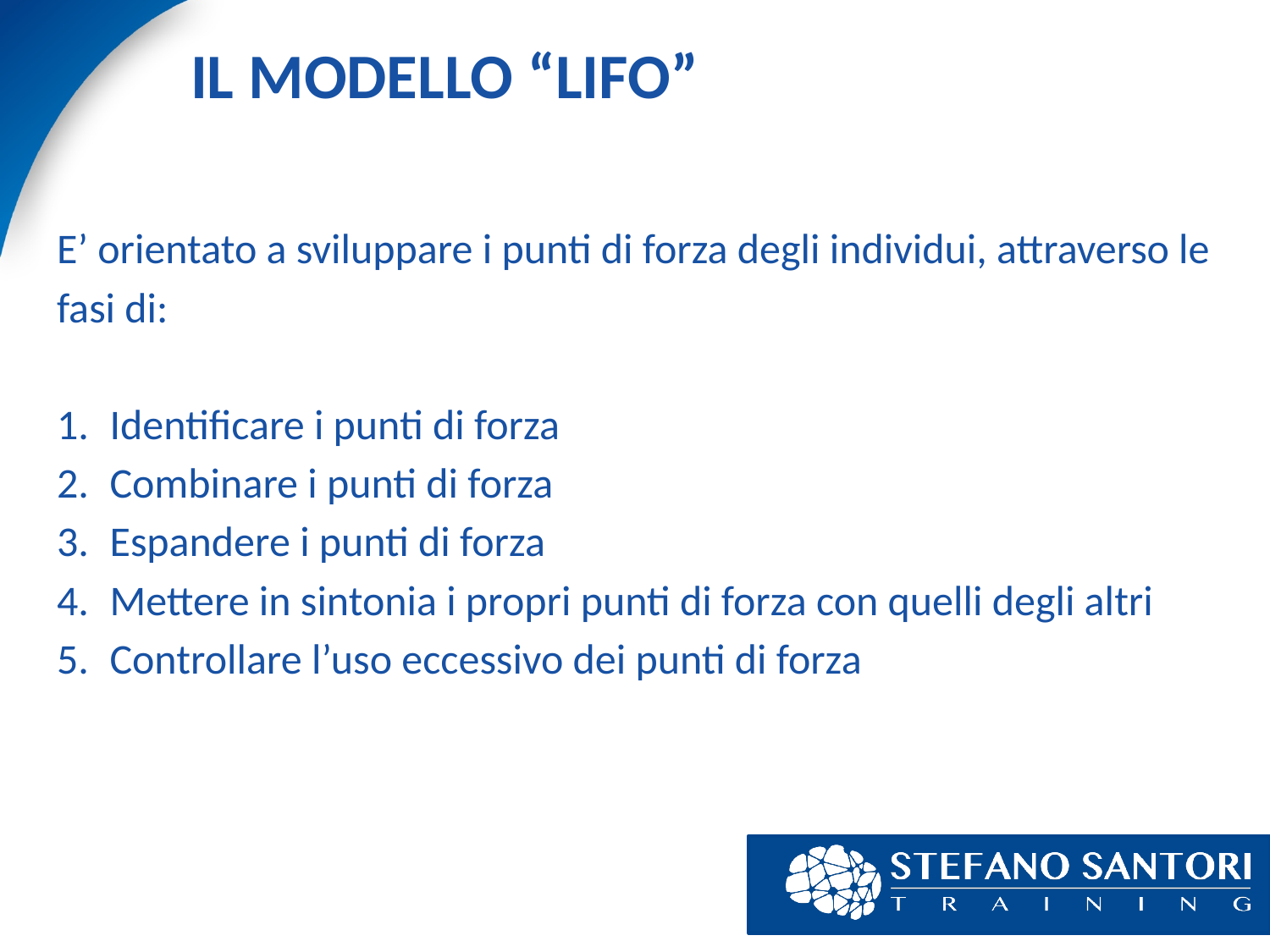

# IL MODELLO “LIFO”
E’ orientato a sviluppare i punti di forza degli individui, attraverso le
fasi di:

1.	Identificare i punti di forza
2.	Combinare i punti di forza
3.	Espandere i punti di forza
4.	Mettere in sintonia i propri punti di forza con quelli degli altri
5.	Controllare l’uso eccessivo dei punti di forza